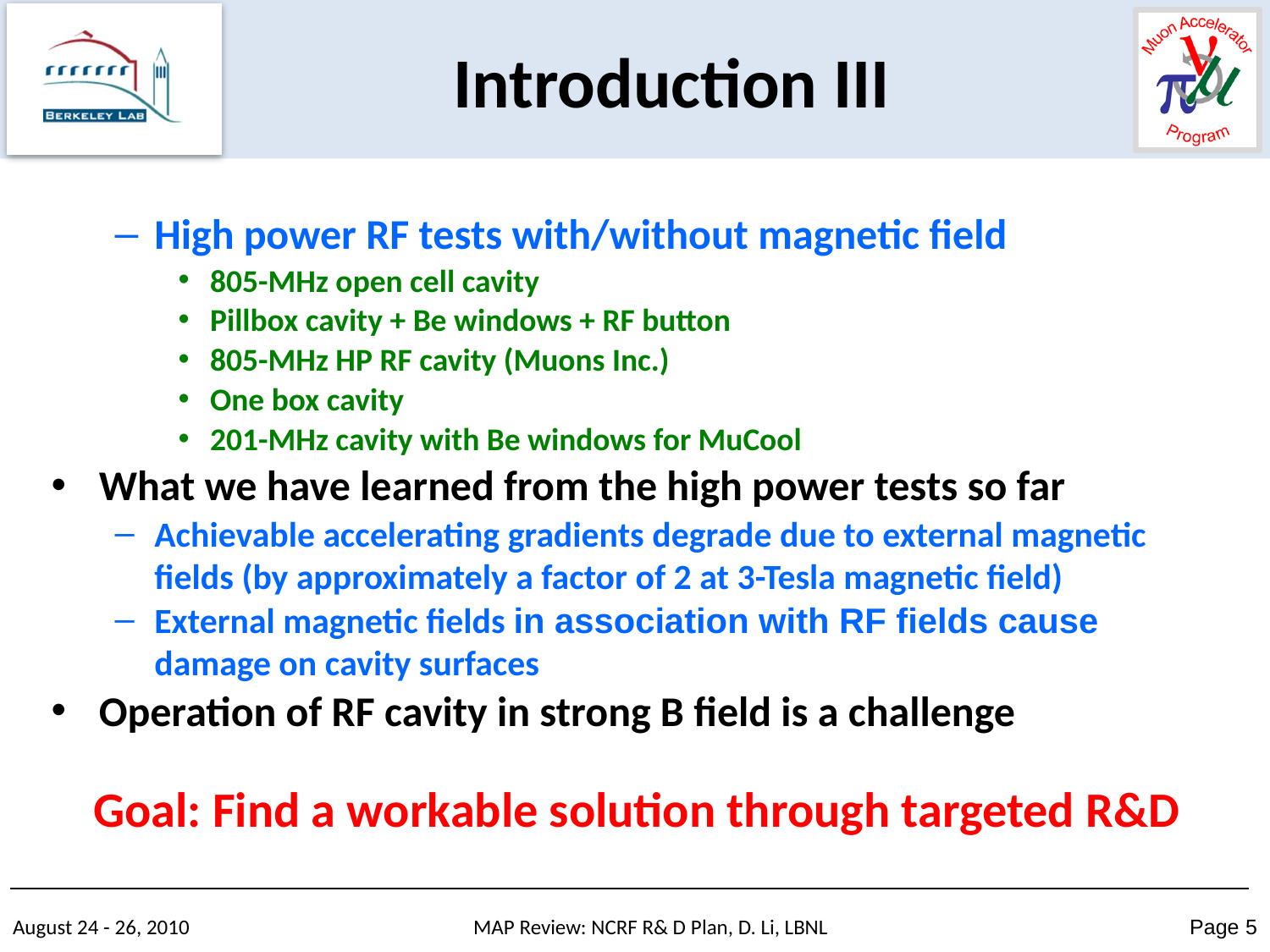

# Introduction III
High power RF tests with/without magnetic field
805-MHz open cell cavity
Pillbox cavity + Be windows + RF button
805-MHz HP RF cavity (Muons Inc.)
One box cavity
201-MHz cavity with Be windows for MuCool
What we have learned from the high power tests so far
Achievable accelerating gradients degrade due to external magnetic fields (by approximately a factor of 2 at 3-Tesla magnetic field)
External magnetic fields in association with RF fields cause damage on cavity surfaces
Operation of RF cavity in strong B field is a challenge
Goal: Find a workable solution through targeted R&D
August 24 - 26, 2010
MAP Review: NCRF R& D Plan, D. Li, LBNL
Page 5